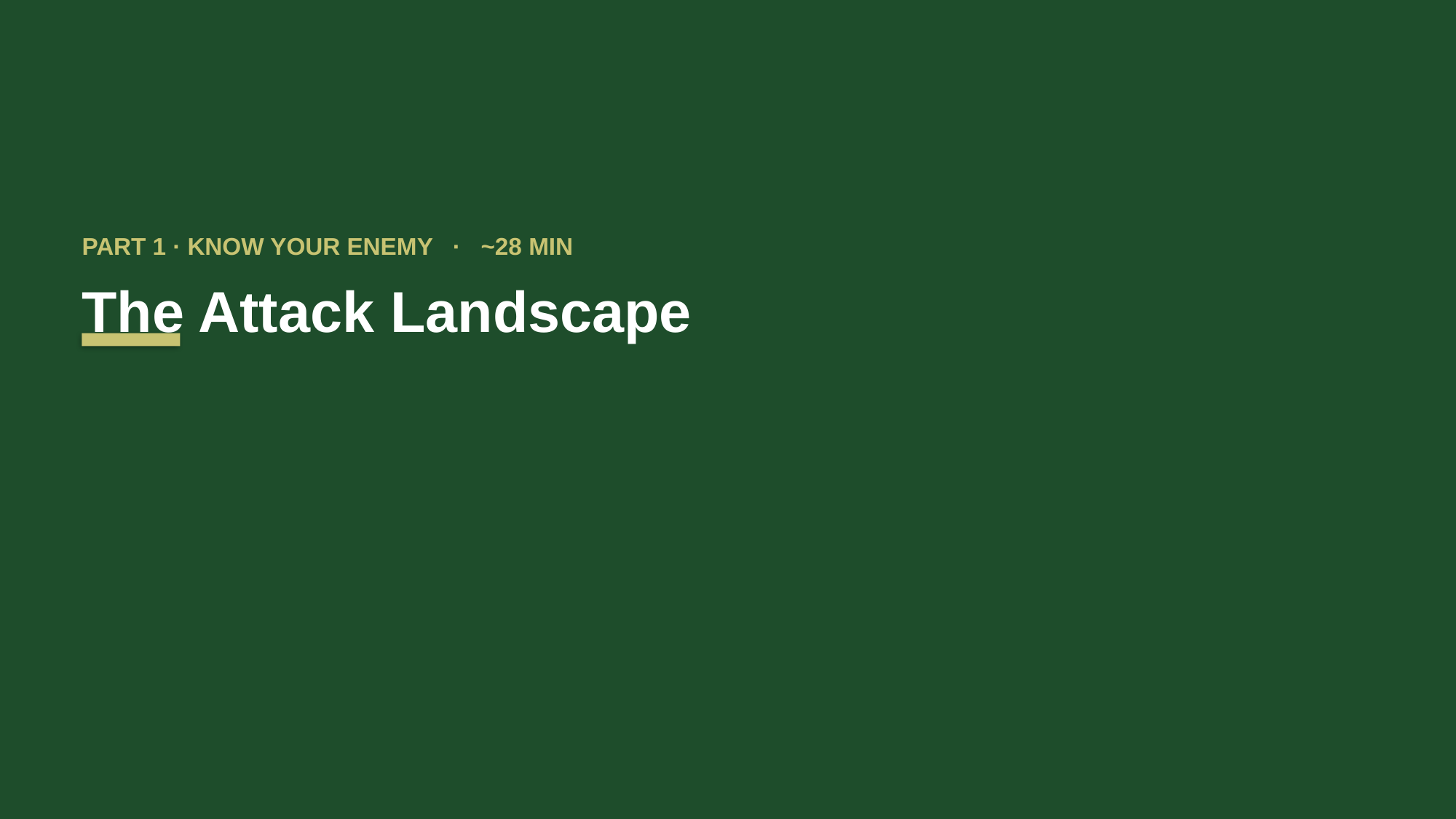

PART 1 · KNOW YOUR ENEMY   ·   ~28 MIN
The Attack Landscape